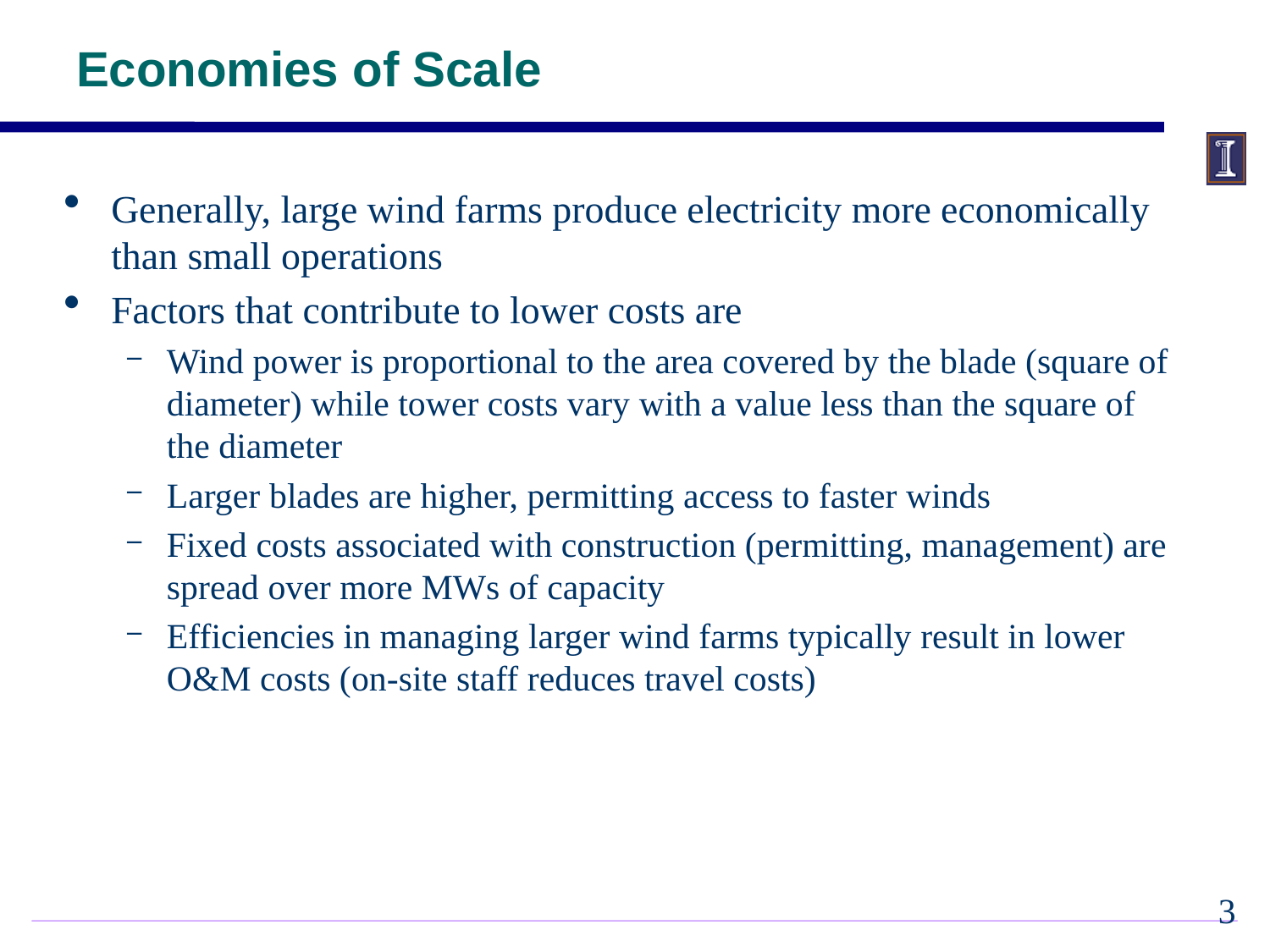

Economies of Scale
Generally, large wind farms produce electricity more economically than small operations
Factors that contribute to lower costs are
Wind power is proportional to the area covered by the blade (square of diameter) while tower costs vary with a value less than the square of the diameter
Larger blades are higher, permitting access to faster winds
Fixed costs associated with construction (permitting, management) are spread over more MWs of capacity
Efficiencies in managing larger wind farms typically result in lower O&M costs (on-site staff reduces travel costs)
3